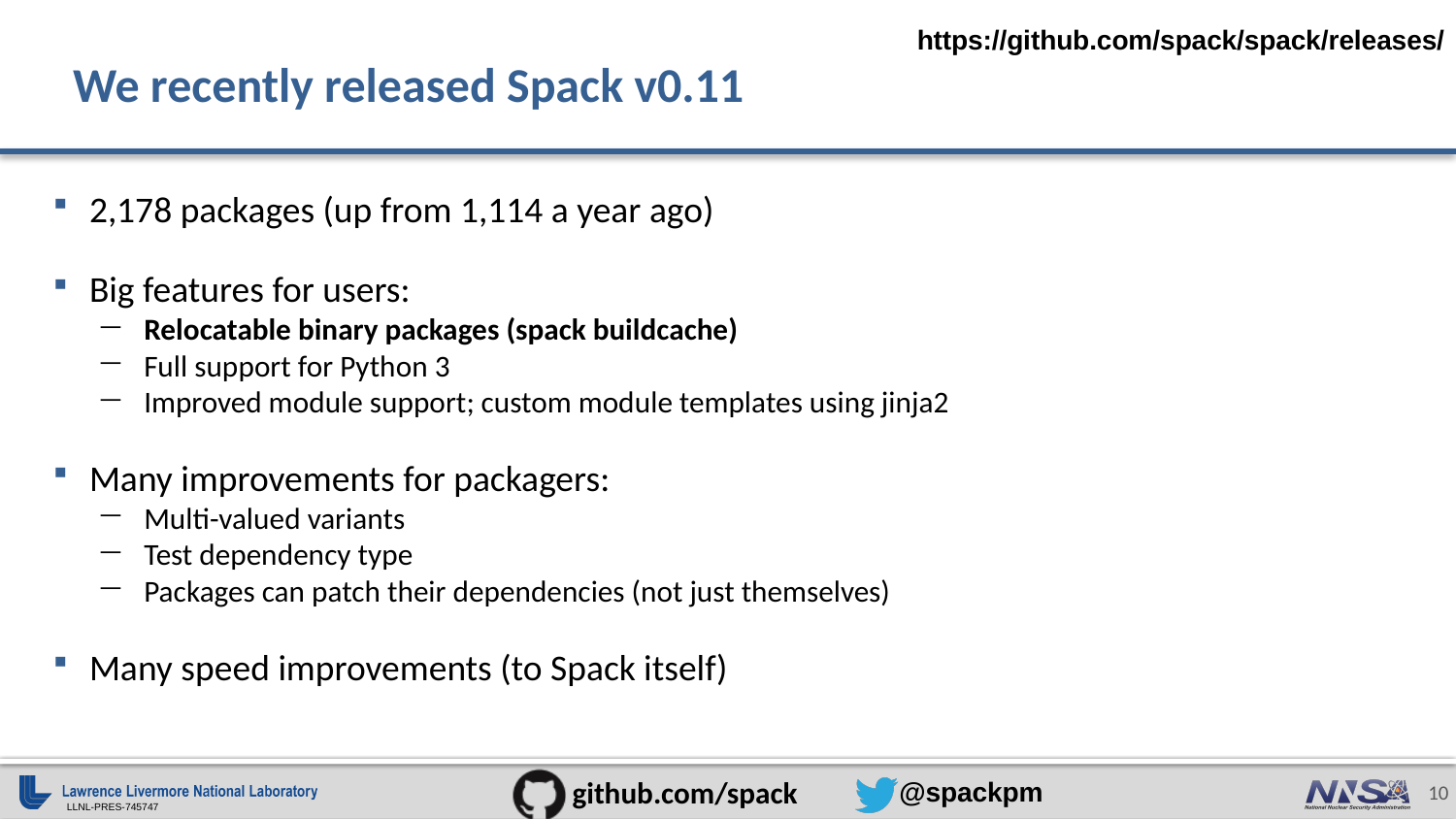

https://github.com/spack/spack/releases/
# We recently released Spack v0.11
2,178 packages (up from 1,114 a year ago)
Big features for users:
Relocatable binary packages (spack buildcache)
Full support for Python 3
Improved module support; custom module templates using jinja2
Many improvements for packagers:
Multi-valued variants
Test dependency type
Packages can patch their dependencies (not just themselves)
Many speed improvements (to Spack itself)